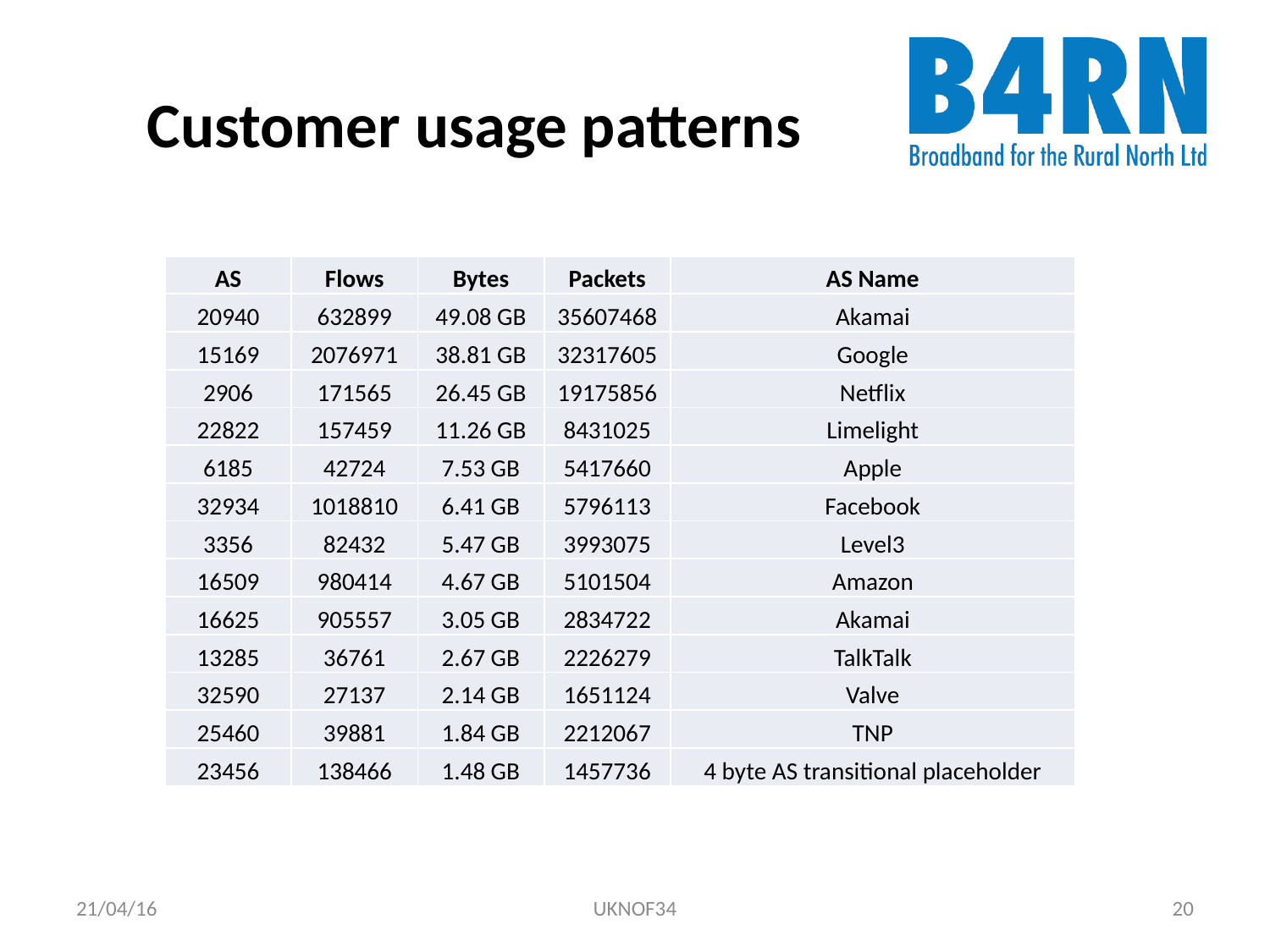

# Customer usage patterns
| AS | Flows | Bytes | Packets | AS Name |
| --- | --- | --- | --- | --- |
| 20940 | 632899 | 49.08 GB | 35607468 | Akamai |
| 15169 | 2076971 | 38.81 GB | 32317605 | Google |
| 2906 | 171565 | 26.45 GB | 19175856 | Netflix |
| 22822 | 157459 | 11.26 GB | 8431025 | Limelight |
| 6185 | 42724 | 7.53 GB | 5417660 | Apple |
| 32934 | 1018810 | 6.41 GB | 5796113 | Facebook |
| 3356 | 82432 | 5.47 GB | 3993075 | Level3 |
| 16509 | 980414 | 4.67 GB | 5101504 | Amazon |
| 16625 | 905557 | 3.05 GB | 2834722 | Akamai |
| 13285 | 36761 | 2.67 GB | 2226279 | TalkTalk |
| 32590 | 27137 | 2.14 GB | 1651124 | Valve |
| 25460 | 39881 | 1.84 GB | 2212067 | TNP |
| 23456 | 138466 | 1.48 GB | 1457736 | 4 byte AS transitional placeholder |
21/04/16
UKNOF34
20